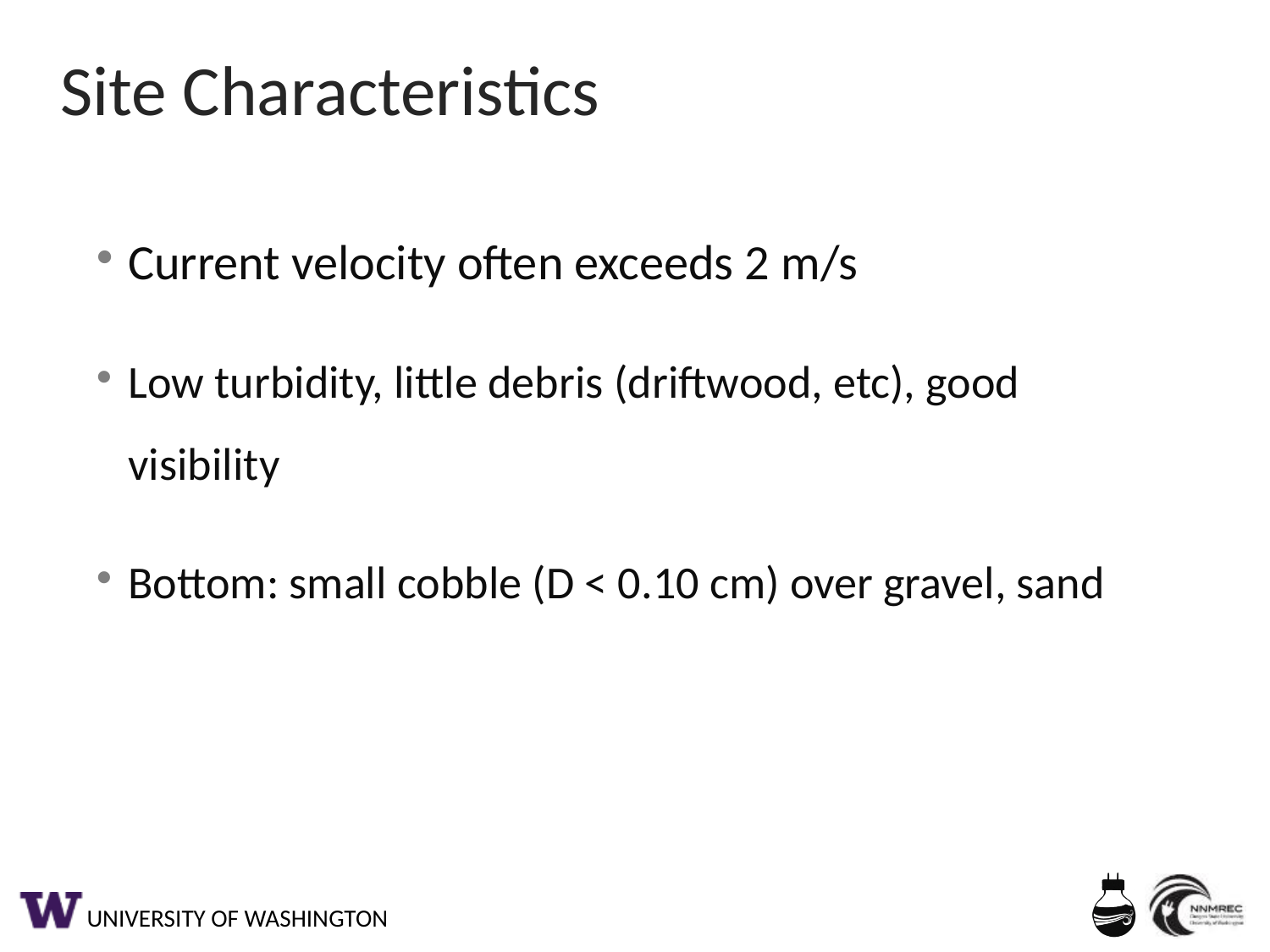

# Site Characteristics
Current velocity often exceeds 2 m/s
Low turbidity, little debris (driftwood, etc), good visibility
Bottom: small cobble (D < 0.10 cm) over gravel, sand